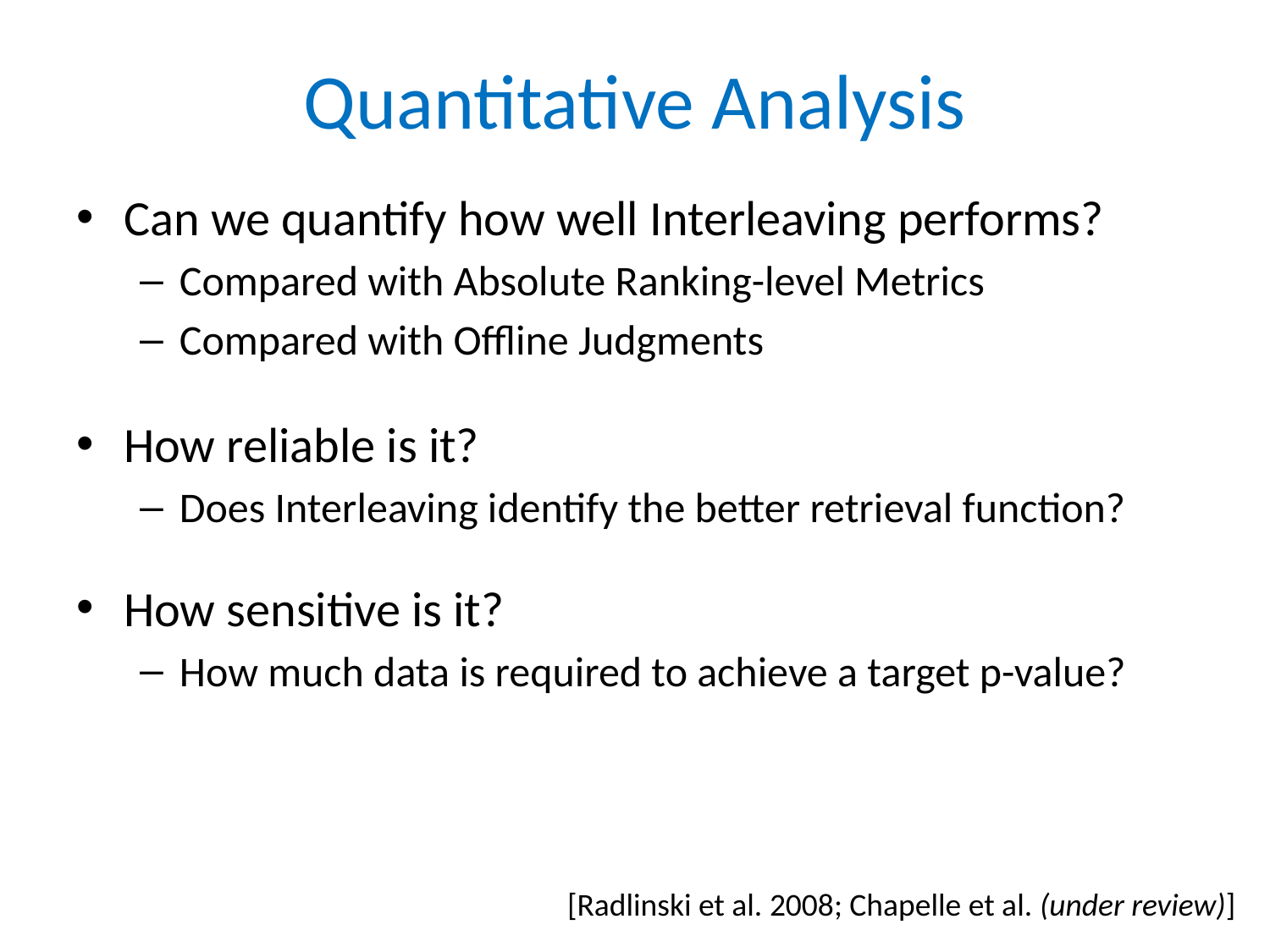

# Quantitative Analysis
Can we quantify how well Interleaving performs?
Compared with Absolute Ranking-level Metrics
Compared with Offline Judgments

How reliable is it?
Does Interleaving identify the better retrieval function?

How sensitive is it?
How much data is required to achieve a target p-value?

[Radlinski et al. 2008; Chapelle et al. (under review)]